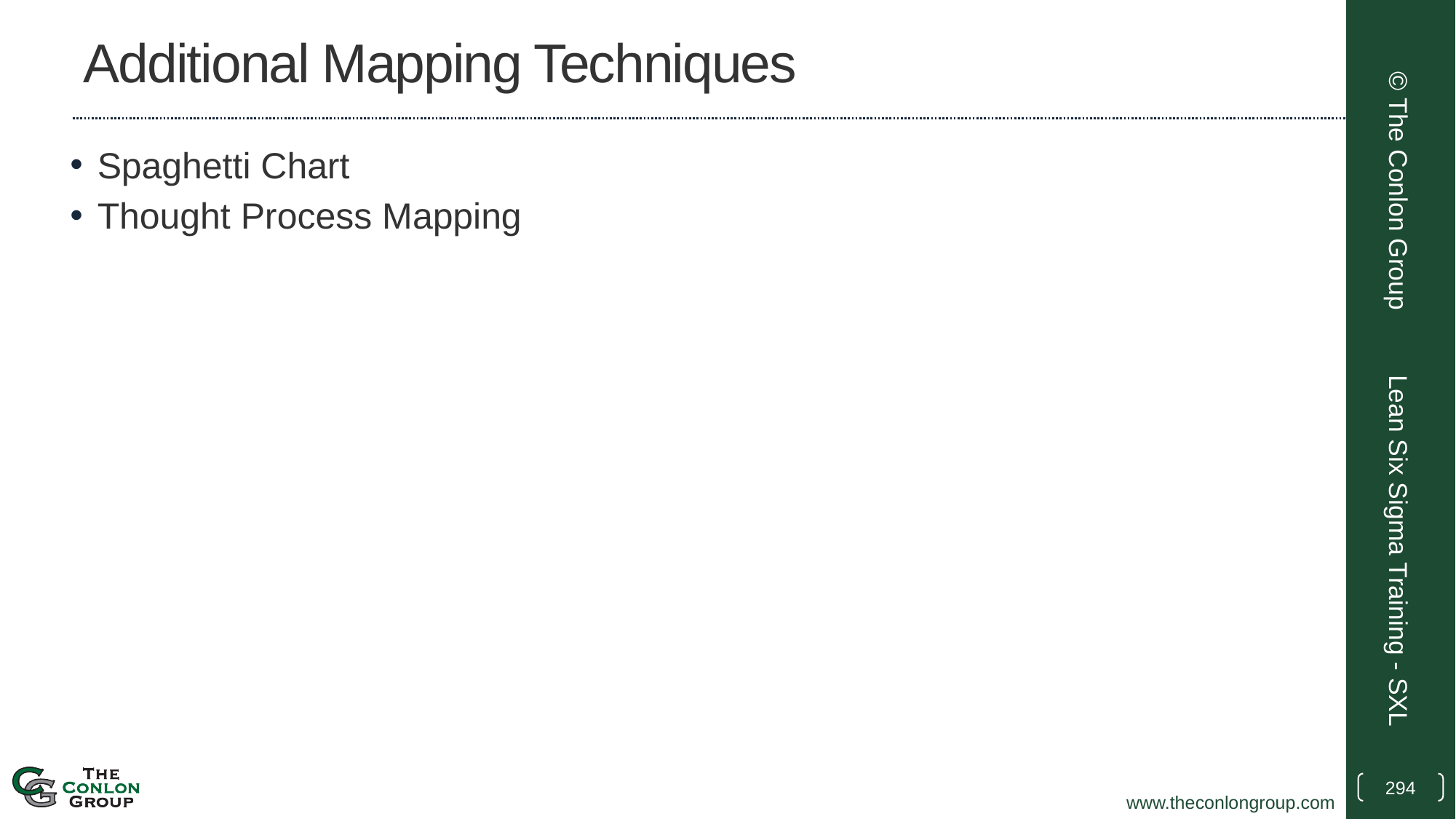

# Additional Mapping Techniques
Spaghetti Chart
Thought Process Mapping
© The Conlon Group
Lean Six Sigma Training - SXL
294